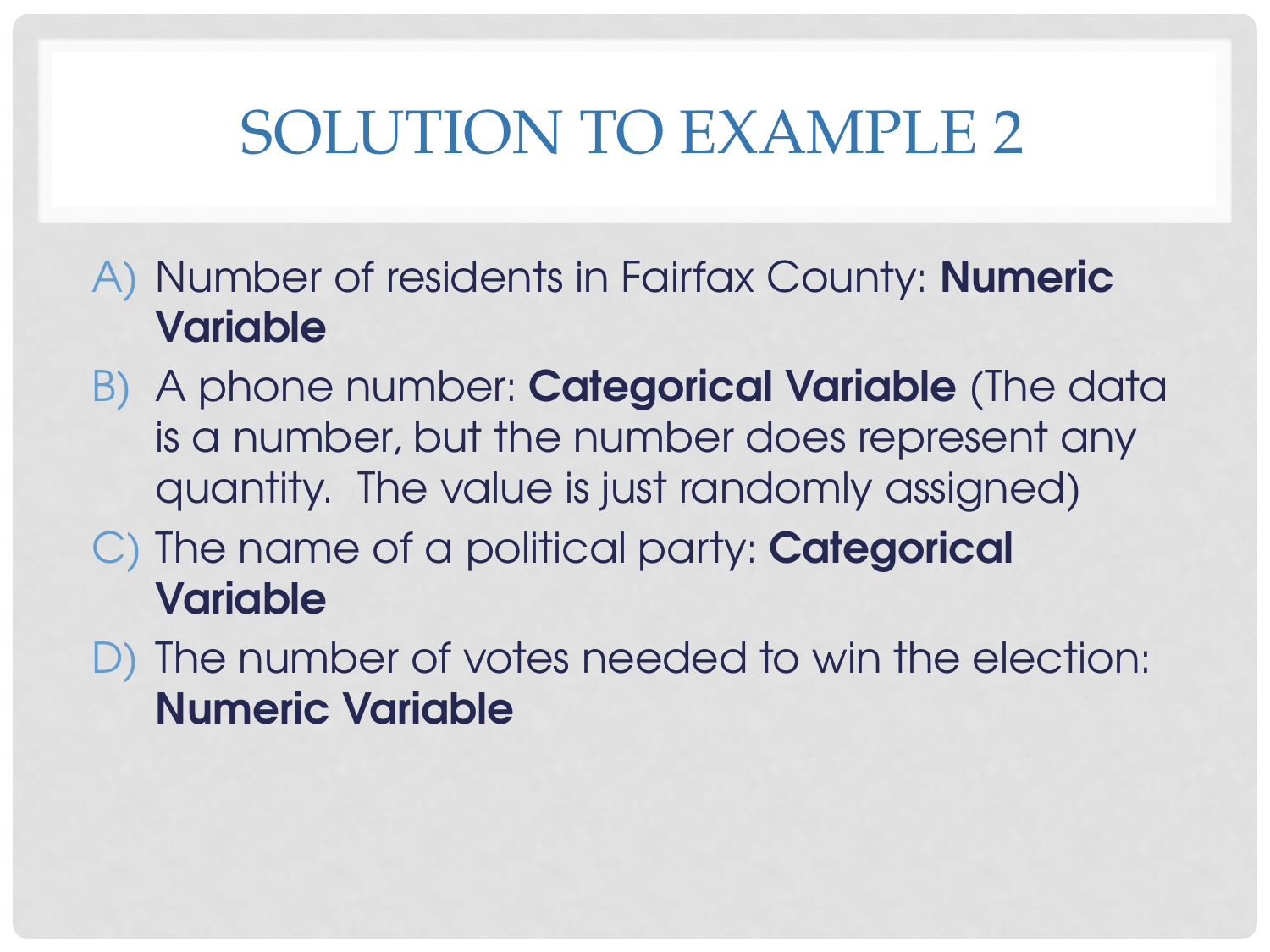

# Solution to Example 2
Number of residents in Fairfax County: Numeric Variable
A phone number: Categorical Variable (The data is a number, but the number does represent any quantity.  The value is just randomly assigned)
The name of a political party: Categorical Variable
The number of votes needed to win the election: Numeric Variable